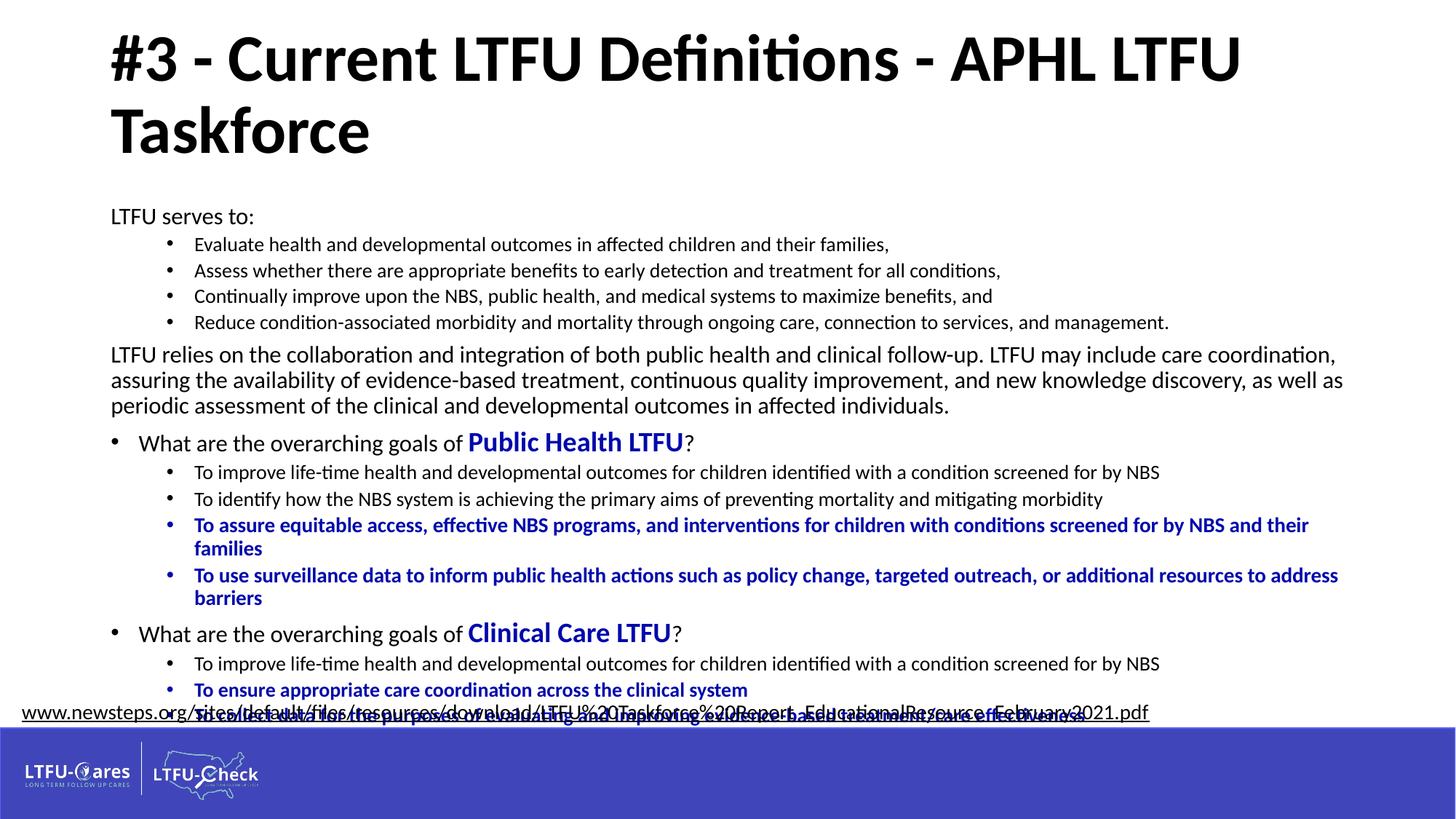

# #3 - Current LTFU Definitions - APHL LTFU Taskforce
LTFU serves to:
Evaluate health and developmental outcomes in affected children and their families,
Assess whether there are appropriate benefits to early detection and treatment for all conditions,
Continually improve upon the NBS, public health, and medical systems to maximize benefits, and
Reduce condition-associated morbidity and mortality through ongoing care, connection to services, and management.
LTFU relies on the collaboration and integration of both public health and clinical follow-up. LTFU may include care coordination, assuring the availability of evidence-based treatment, continuous quality improvement, and new knowledge discovery, as well as periodic assessment of the clinical and developmental outcomes in affected individuals.
What are the overarching goals of Public Health LTFU?
To improve life-time health and developmental outcomes for children identified with a condition screened for by NBS
To identify how the NBS system is achieving the primary aims of preventing mortality and mitigating morbidity
To assure equitable access, effective NBS programs, and interventions for children with conditions screened for by NBS and their families
To use surveillance data to inform public health actions such as policy change, targeted outreach, or additional resources to address barriers
What are the overarching goals of Clinical Care LTFU?
To improve life-time health and developmental outcomes for children identified with a condition screened for by NBS
To ensure appropriate care coordination across the clinical system
To collect data for the purposes of evaluating and improving evidence-based treatment/care effectiveness
www.newsteps.org/sites/default/files/resources/download/LTFU%20Taskforce%20Report_EducationalResource_February2021.pdf